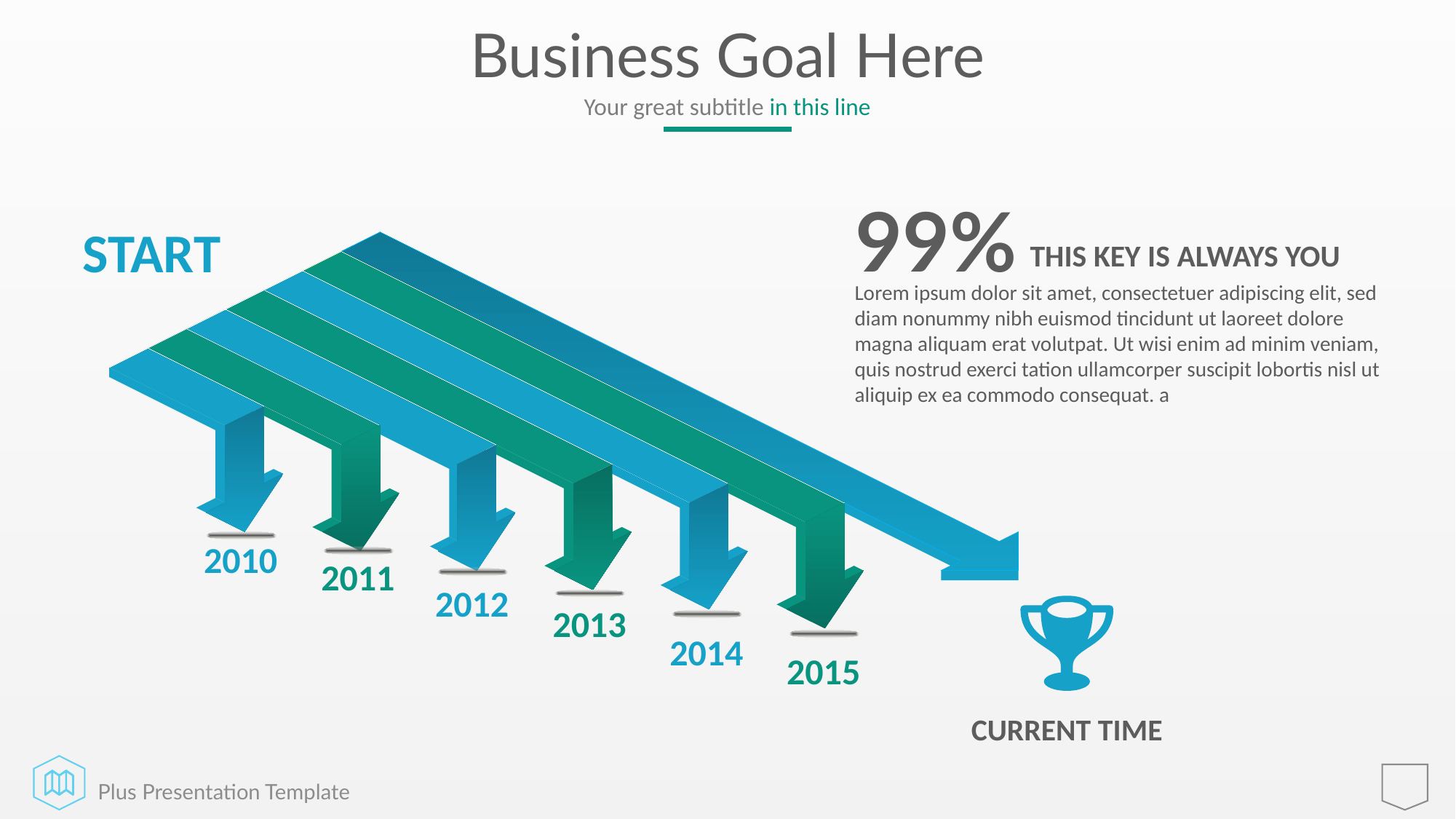

# Business Goal Here
Your great subtitle in this line
99%
START
THIS KEY IS ALWAYS YOU

Lorem ipsum dolor sit amet, consectetuer adipiscing elit, sed diam nonummy nibh euismod tincidunt ut laoreet dolore magna aliquam erat volutpat. Ut wisi enim ad minim veniam, quis nostrud exerci tation ullamcorper suscipit lobortis nisl ut aliquip ex ea commodo consequat. a
2010
2011
2012
2013

2014
2015
CURRENT TIME
61